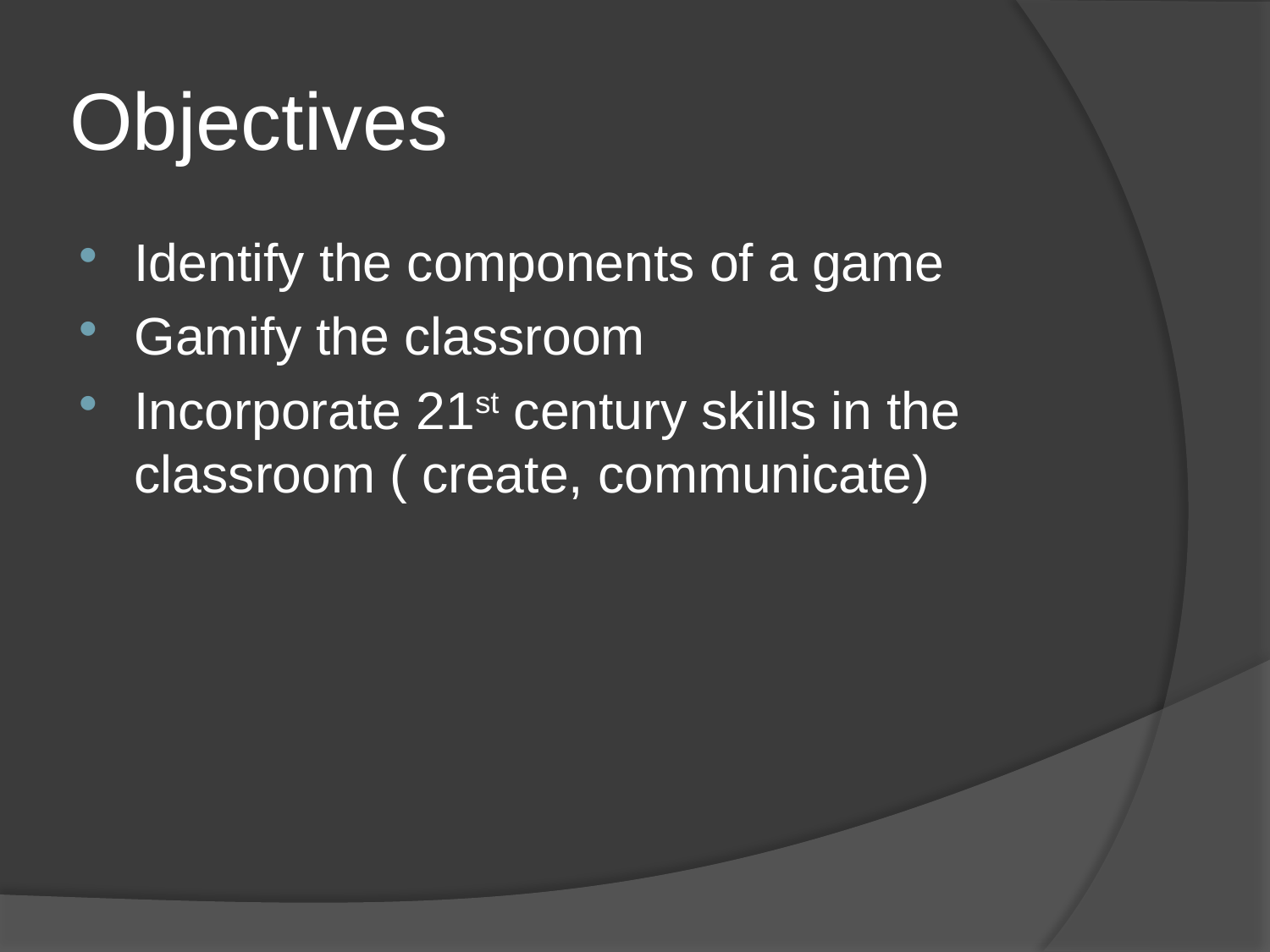

# Objectives
Identify the components of a game
Gamify the classroom
Incorporate 21st century skills in the classroom ( create, communicate)